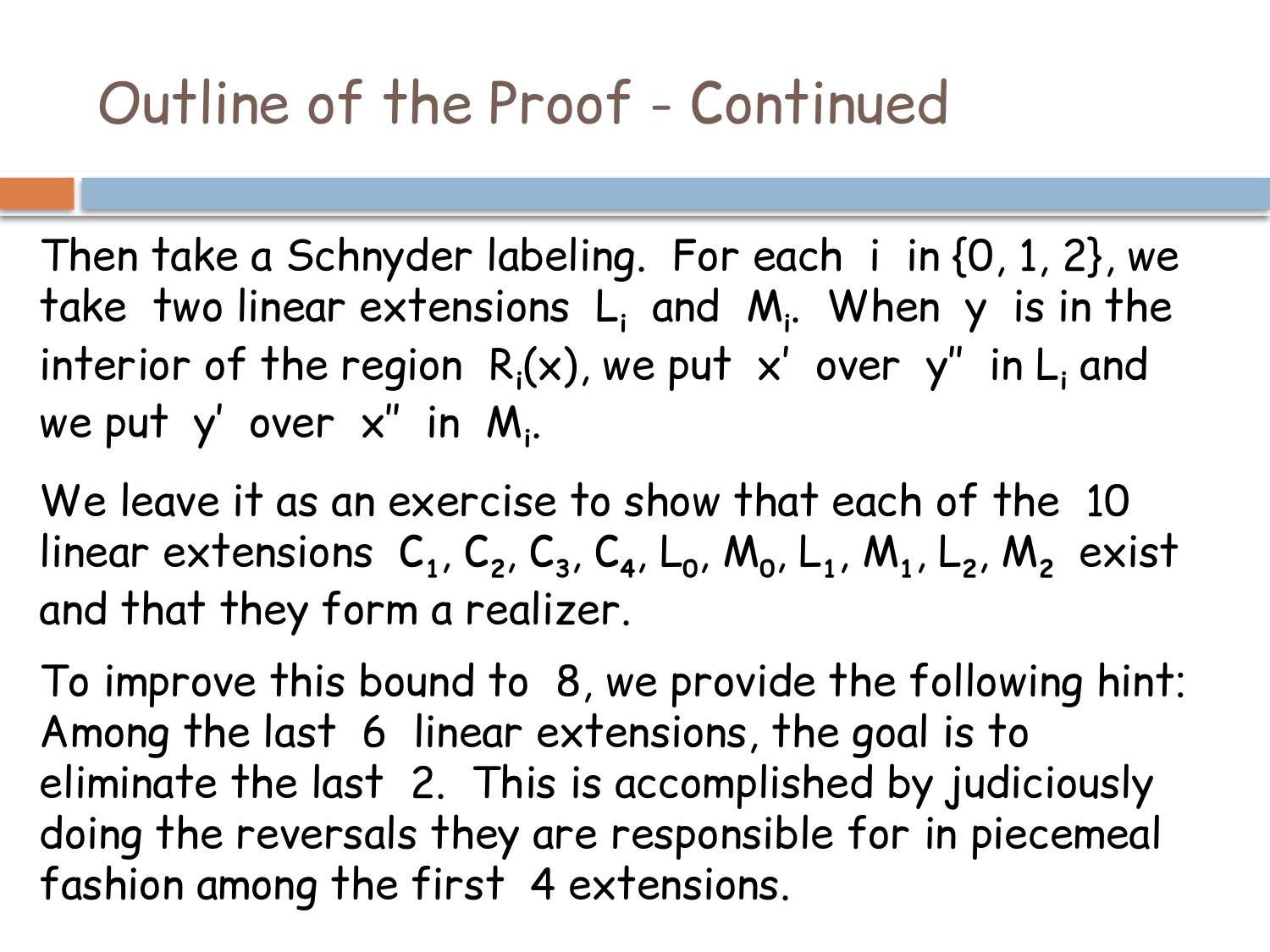

# Outline of the Proof - Continued
Then take a Schnyder labeling.  For each  i  in {0, 1, 2}, we take  two linear extensions  Li  and  Mi.  When  y  is in the interior of the region  Ri(x), we put  x’  over  y’’  in Li and we put  y’  over  x’’  in  Mi.
We leave it as an exercise to show that each of the  10 linear extensions  C1, C2, C3, C4, L0, M0, L1, M1, L2, M2  exist and that they form a realizer.
To improve this bound to  8, we provide the following hint:  Among the last  6  linear extensions, the goal is to eliminate the last  2.  This is accomplished by judiciously doing the reversals they are responsible for in piecemeal fashion among the first  4 extensions.